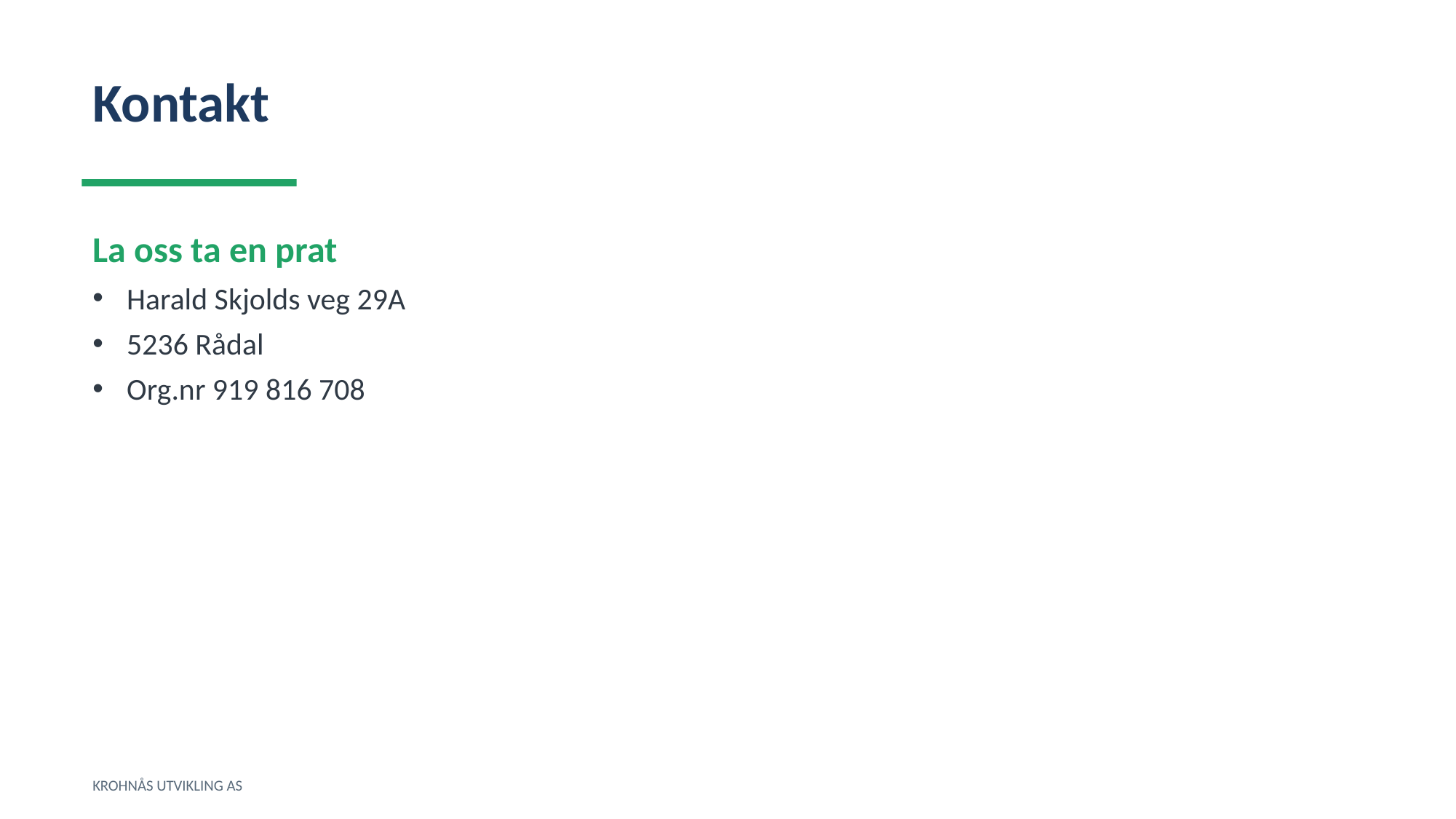

Kontakt

La oss ta en prat
Harald Skjolds veg 29A
5236 Rådal
Org.nr 919 816 708
KROHNÅS UTVIKLING AS